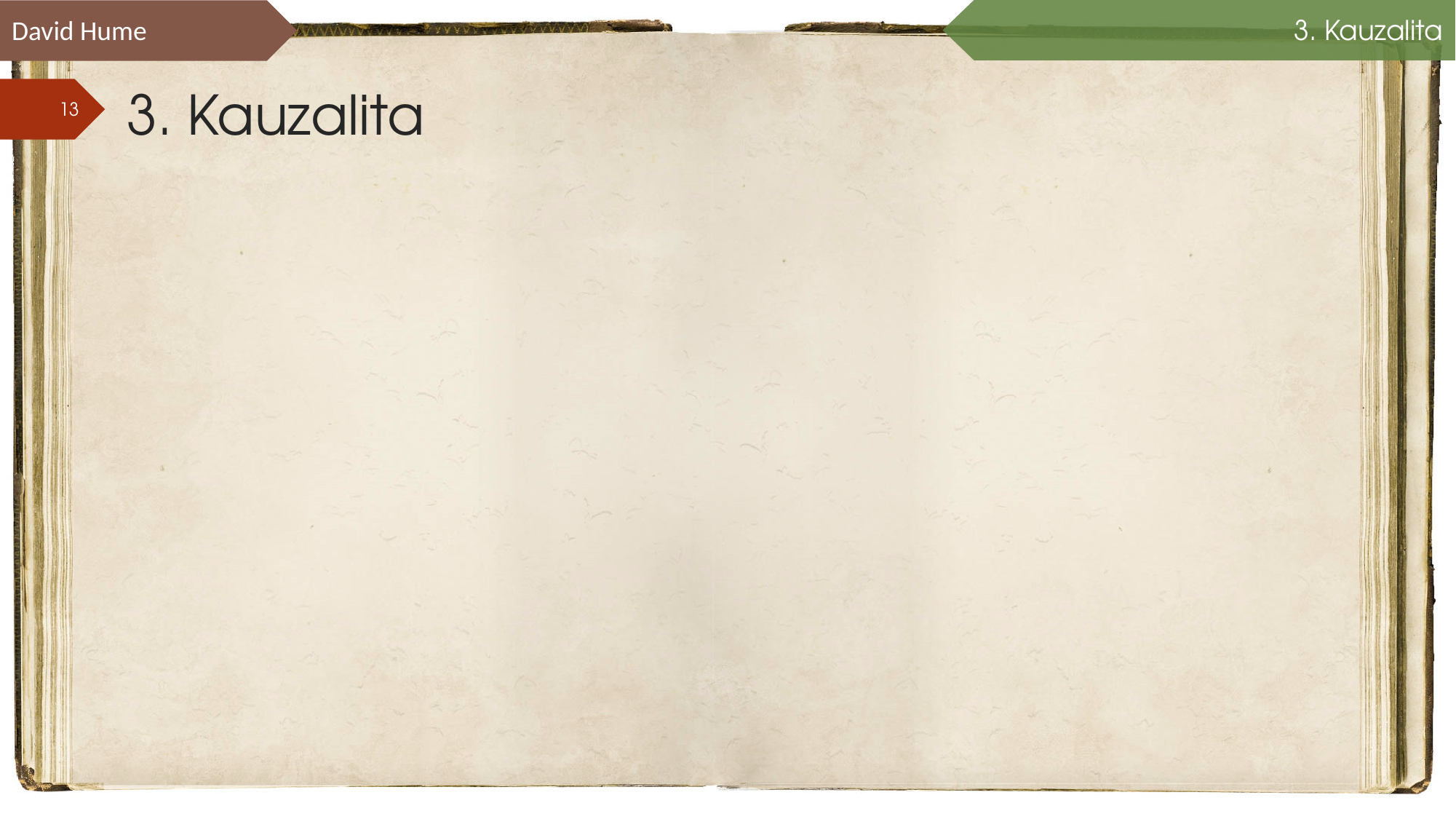

David Hume
3. Kauzalita
# 3. Kauzalita